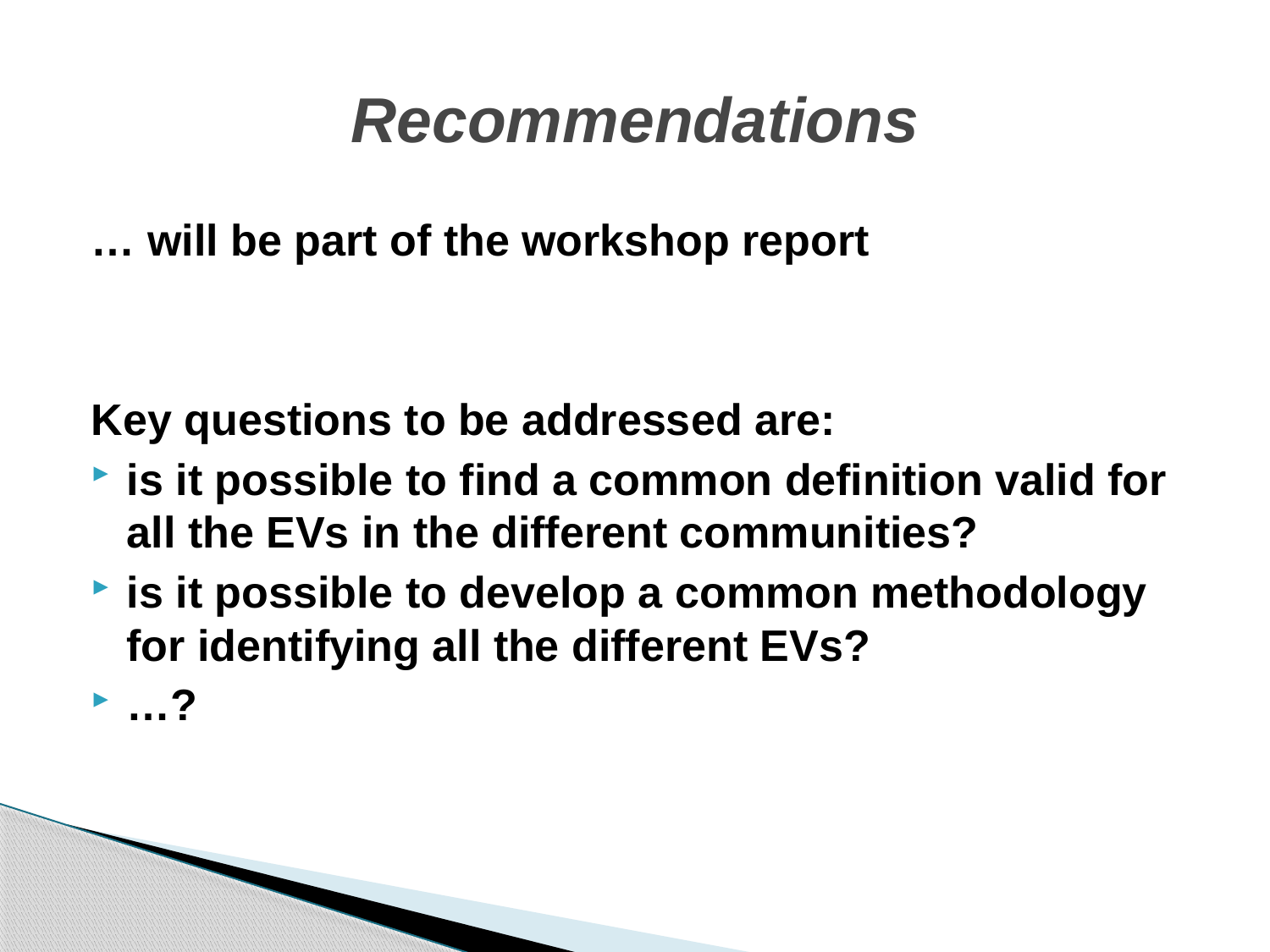

# Recommendations
… will be part of the workshop report

Key questions to be addressed are:
is it possible to find a common definition valid for all the EVs in the different communities?
is it possible to develop a common methodology for identifying all the different EVs?
…?